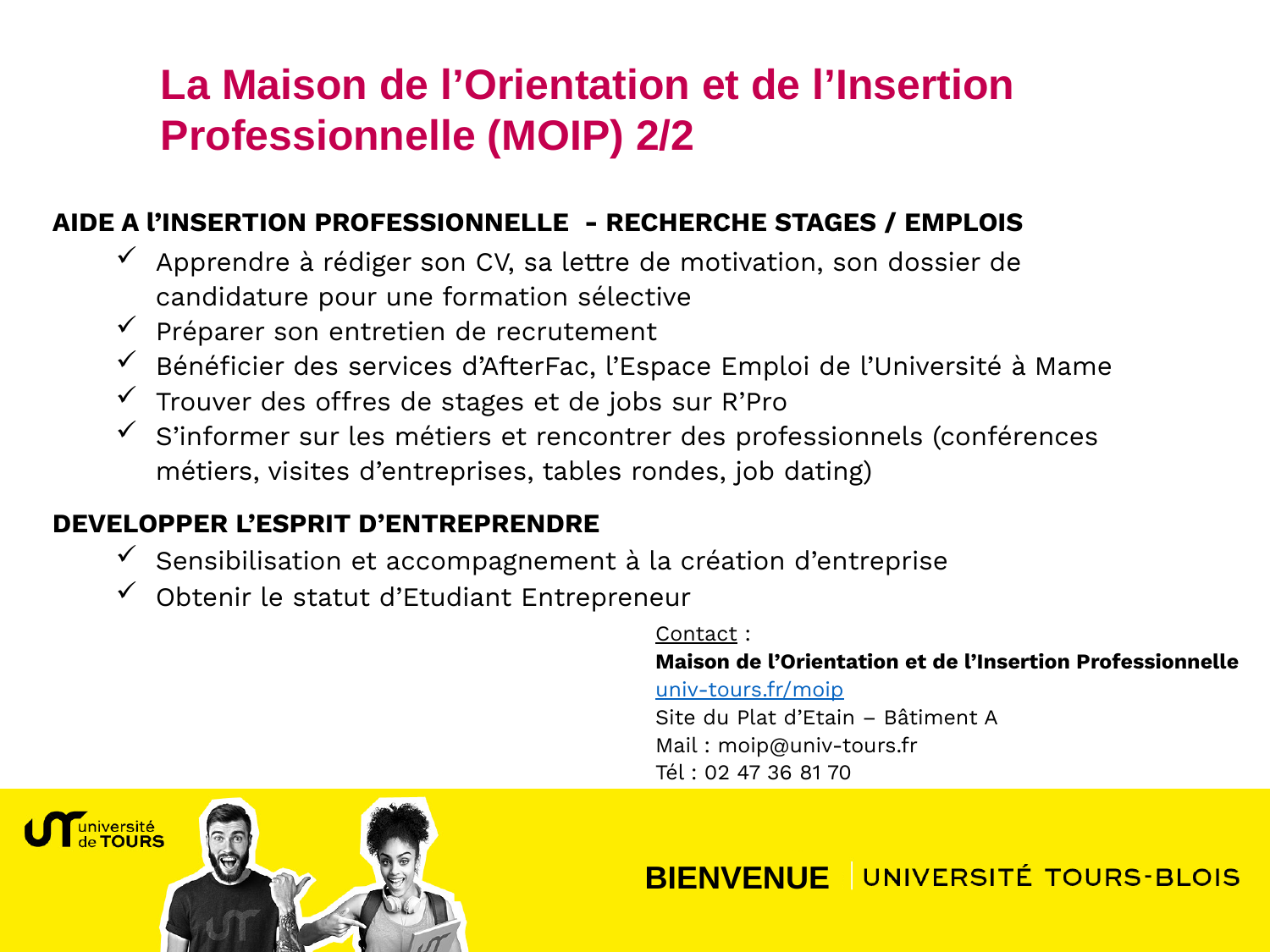

La Maison de l’Orientation et de l’Insertion Professionnelle (MOIP) 2/2

AIDE A l’INSERTION PROFESSIONNELLE  - RECHERCHE STAGES / EMPLOIS
Apprendre à rédiger son CV, sa lettre de motivation, son dossier de candidature pour une formation sélective
Préparer son entretien de recrutement
Bénéficier des services d’AfterFac, l’Espace Emploi de l’Université à Mame
Trouver des offres de stages et de jobs sur R’Pro
S’informer sur les métiers et rencontrer des professionnels (conférences métiers, visites d’entreprises, tables rondes, job dating)

DEVELOPPER L’ESPRIT D’ENTREPRENDRE
Sensibilisation et accompagnement à la création d’entreprise
Obtenir le statut d’Etudiant Entrepreneur
Contact :
Maison de l’Orientation et de l’Insertion Professionnelle
univ-tours.fr/moip
Site du Plat d’Etain – Bâtiment A
Mail : moip@univ-tours.fr
Tél : 02 47 36 81 70

BIENVENUE